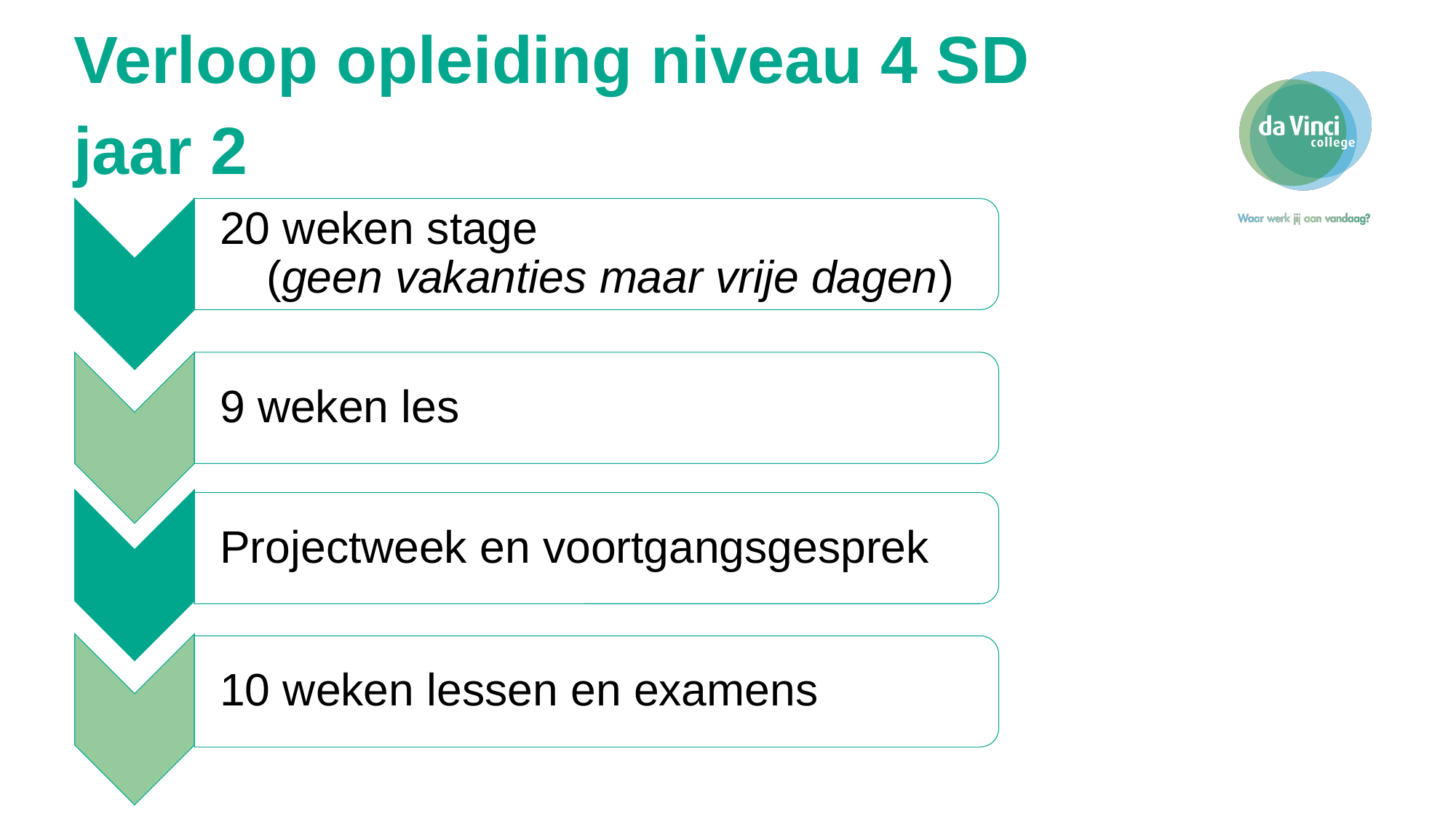

Verloop opleiding niveau 4 SD
jaar 2

20 weken stage
 (geen vakanties maar vrije dagen)

9 weken les

Projectweek en voortgangsgesprek

10 weken lessen en examens